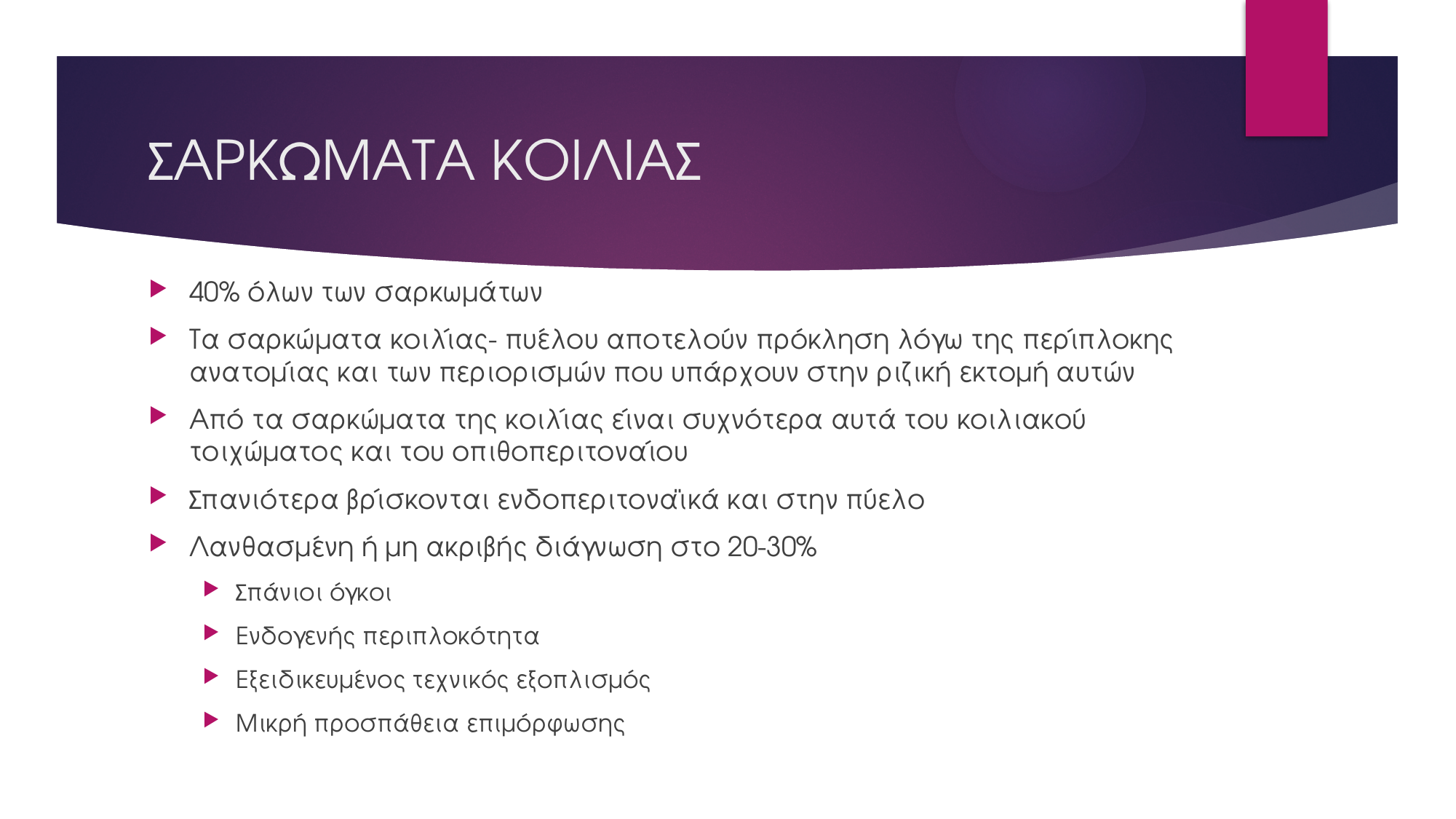

# ΣΑΡΚΩΜΑΤΑ ΚΟΙΛΙΑΣ
40% όλων των σαρκωμάτων
Τα σαρκώματα κοιλίας- πυέλου αποτελούν πρόκληση λόγω της περίπλοκης ανατομίας και των περιορισμών που υπάρχουν στην ριζική εκτομή αυτών
Από τα σαρκώματα της κοιλίας είναι συχνότερα αυτά του κοιλιακού τοιχώματος και του οπιθοπεριτοναίου
Σπανιότερα βρίσκονται ενδοπεριτοναϊκά και στην πύελο
Λανθασμένη ή μη ακριβής διάγνωση στο 20-30%
Σπάνιοι όγκοι
Ενδογενής περιπλοκότητα
Εξειδικευμένος τεχνικός εξοπλισμός
Μικρή προσπάθεια επιμόρφωσης